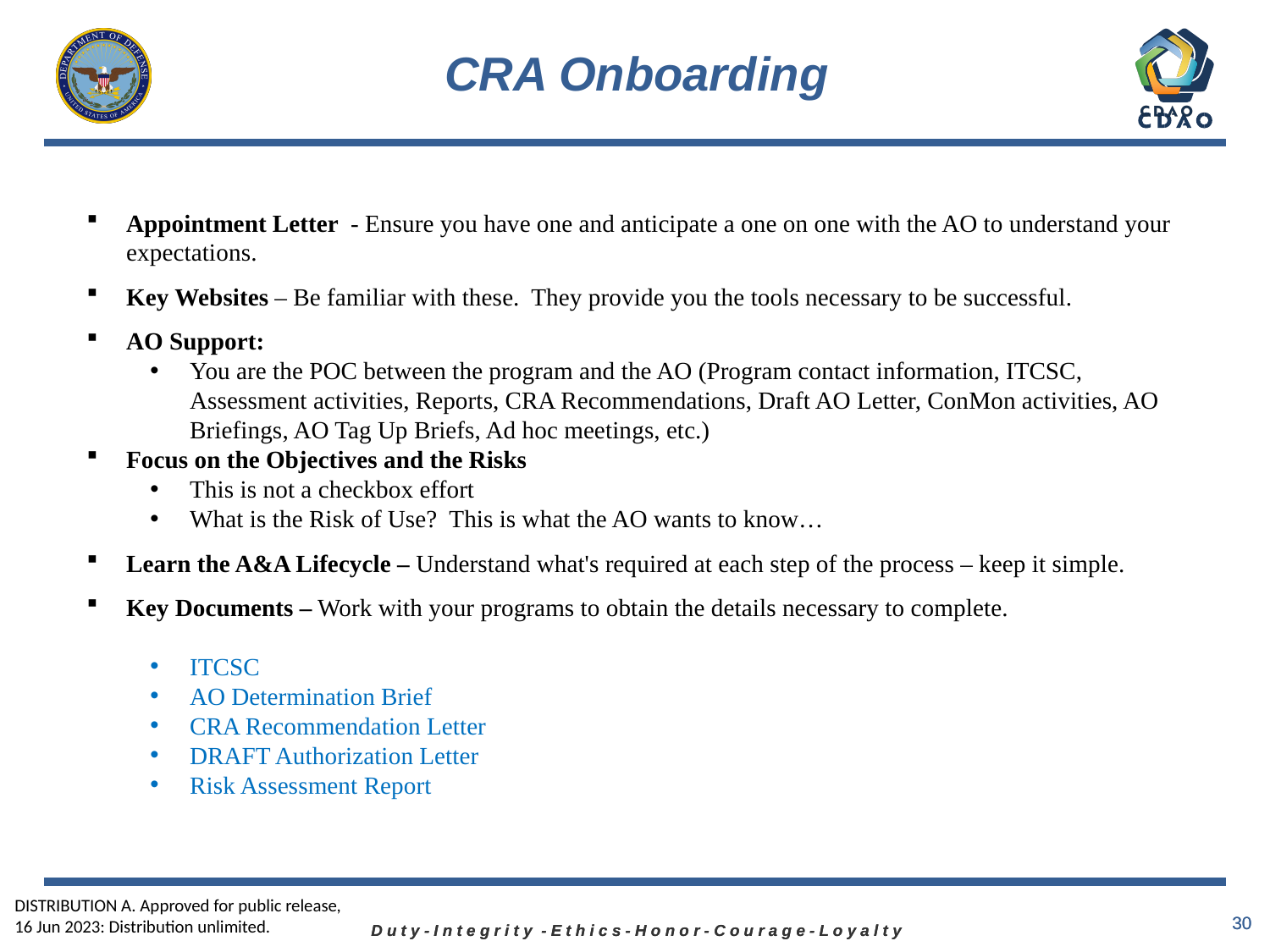

# CRA Onboarding
Appointment Letter  - Ensure you have one and anticipate a one on one with the AO to understand your expectations.
Key Websites – Be familiar with these.  They provide you the tools necessary to be successful.
AO Support:
You are the POC between the program and the AO (Program contact information, ITCSC, Assessment activities, Reports, CRA Recommendations, Draft AO Letter, ConMon activities, AO Briefings, AO Tag Up Briefs, Ad hoc meetings, etc.)
Focus on the Objectives and the Risks
This is not a checkbox effort
What is the Risk of Use?  This is what the AO wants to know…
Learn the A&A Lifecycle – Understand what's required at each step of the process – keep it simple.
Key Documents – Work with your programs to obtain the details necessary to complete.

ITCSC
AO Determination Brief
CRA Recommendation Letter
DRAFT Authorization Letter
Risk Assessment Report